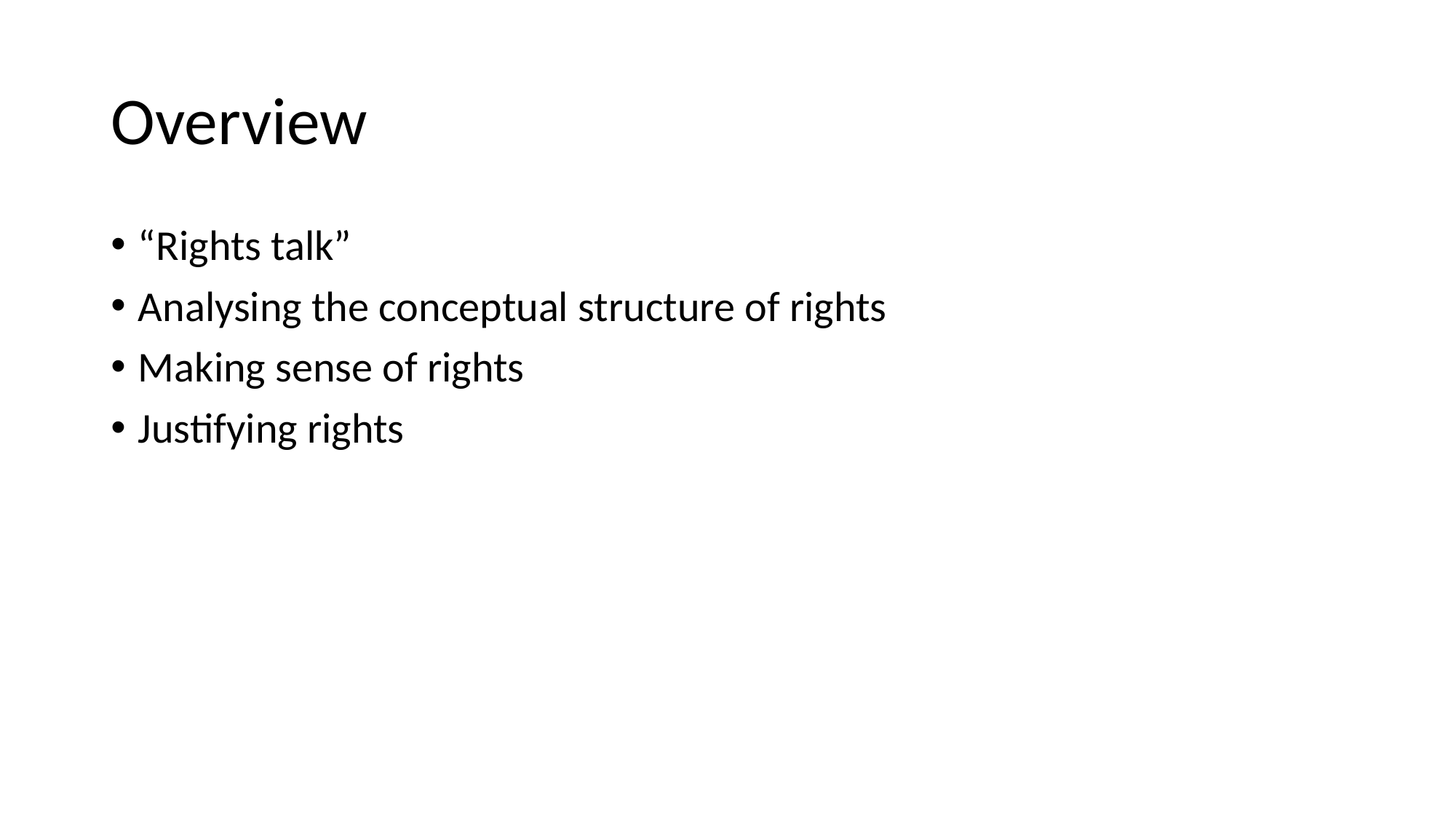

# Overview
“Rights talk”
Analysing the conceptual structure of rights
Making sense of rights
Justifying rights